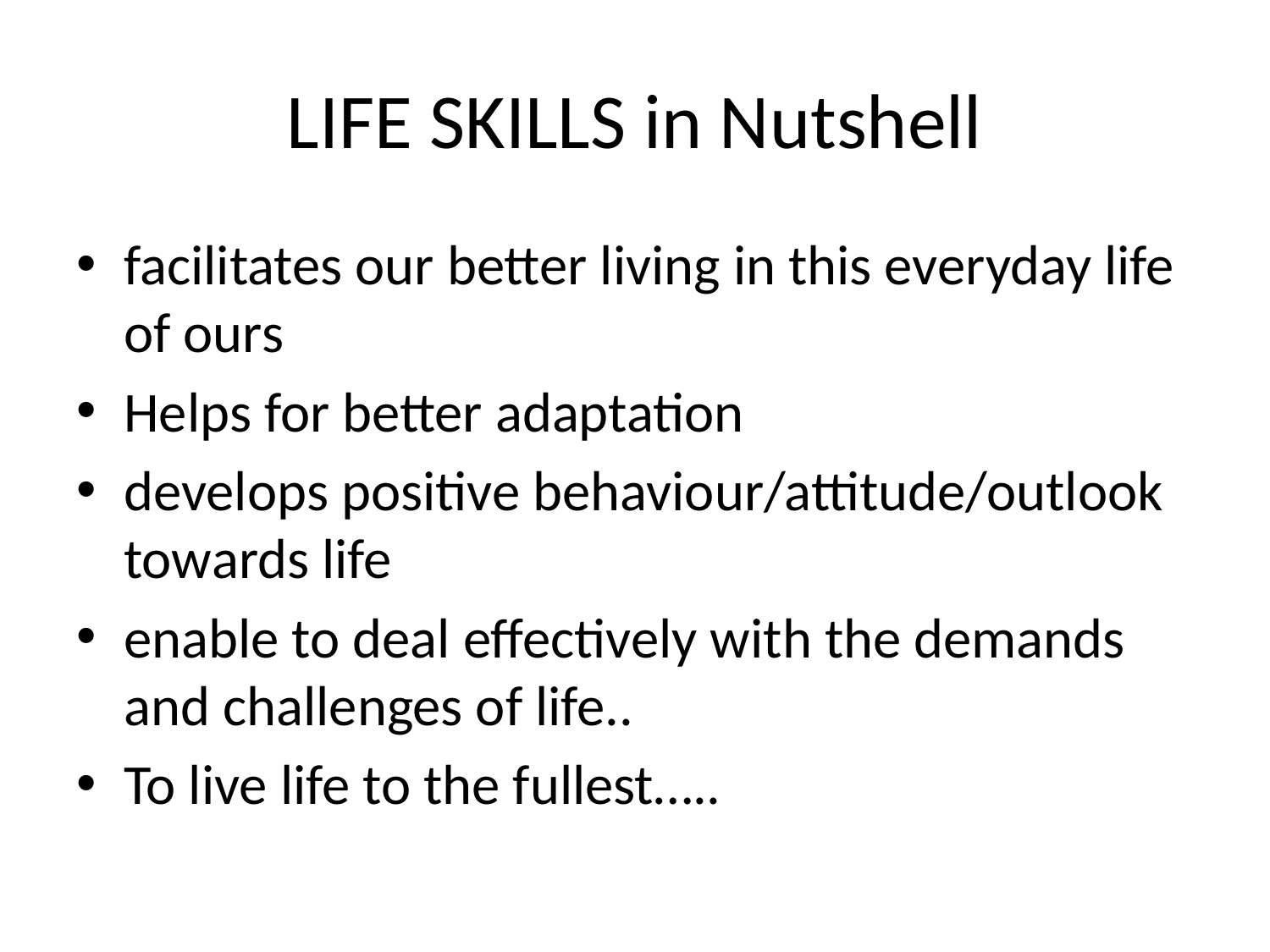

# LIFE SKILLS in Nutshell
facilitates our better living in this everyday life of ours
Helps for better adaptation
develops positive behaviour/attitude/outlook towards life
enable to deal effectively with the demands and challenges of life..
To live life to the fullest…..